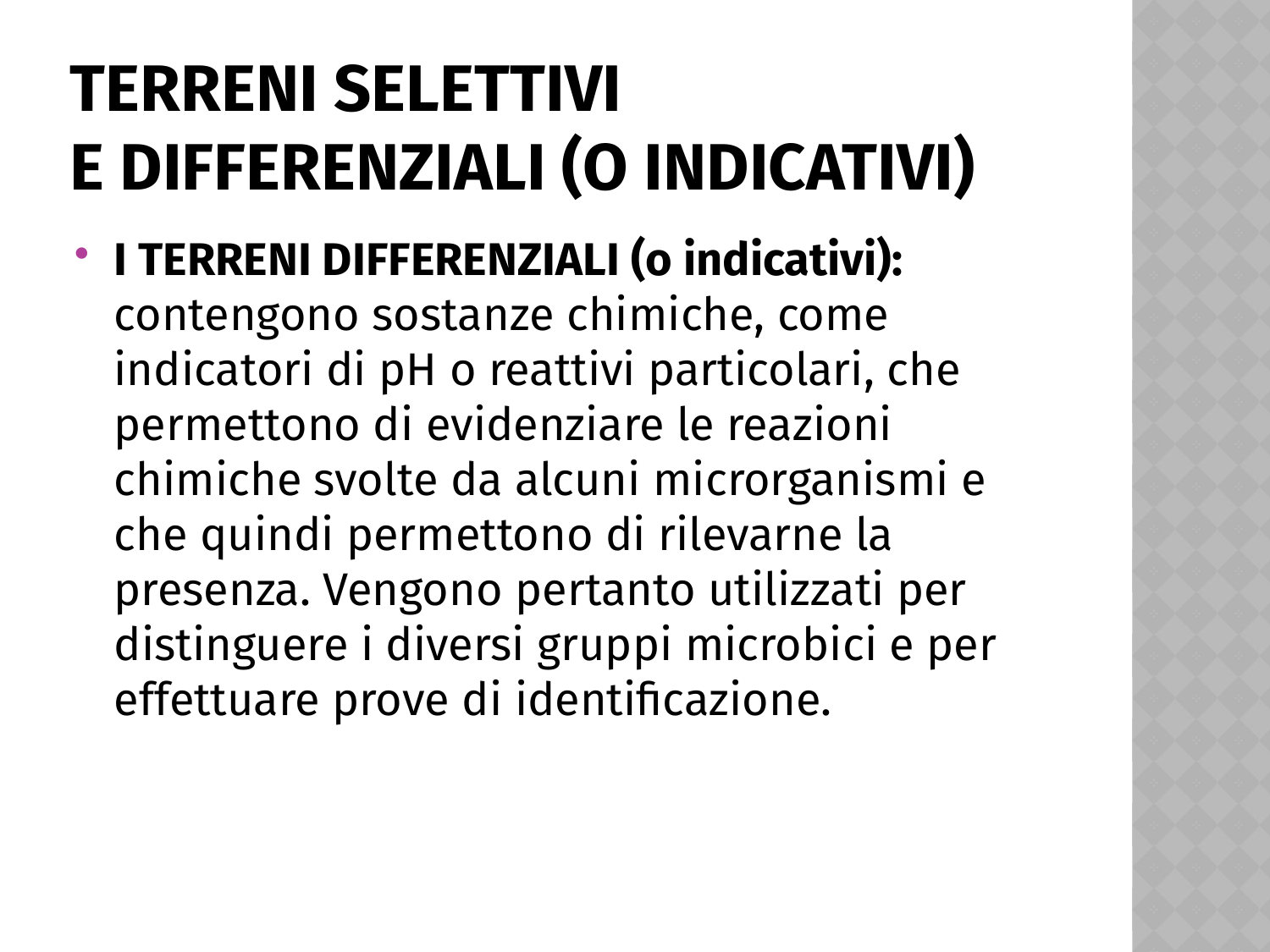

# Terreni SELETTIVI e DIFFERENZIALI (o indicativi)
I TERRENI DIFFERENZIALI (o indicativi): contengono sostanze chimiche, come indicatori di pH o reattivi particolari, che permettono di evidenziare le reazioni chimiche svolte da alcuni microrganismi e che quindi permettono di rilevarne la presenza. Vengono pertanto utilizzati per distinguere i diversi gruppi microbici e per effettuare prove di identificazione.